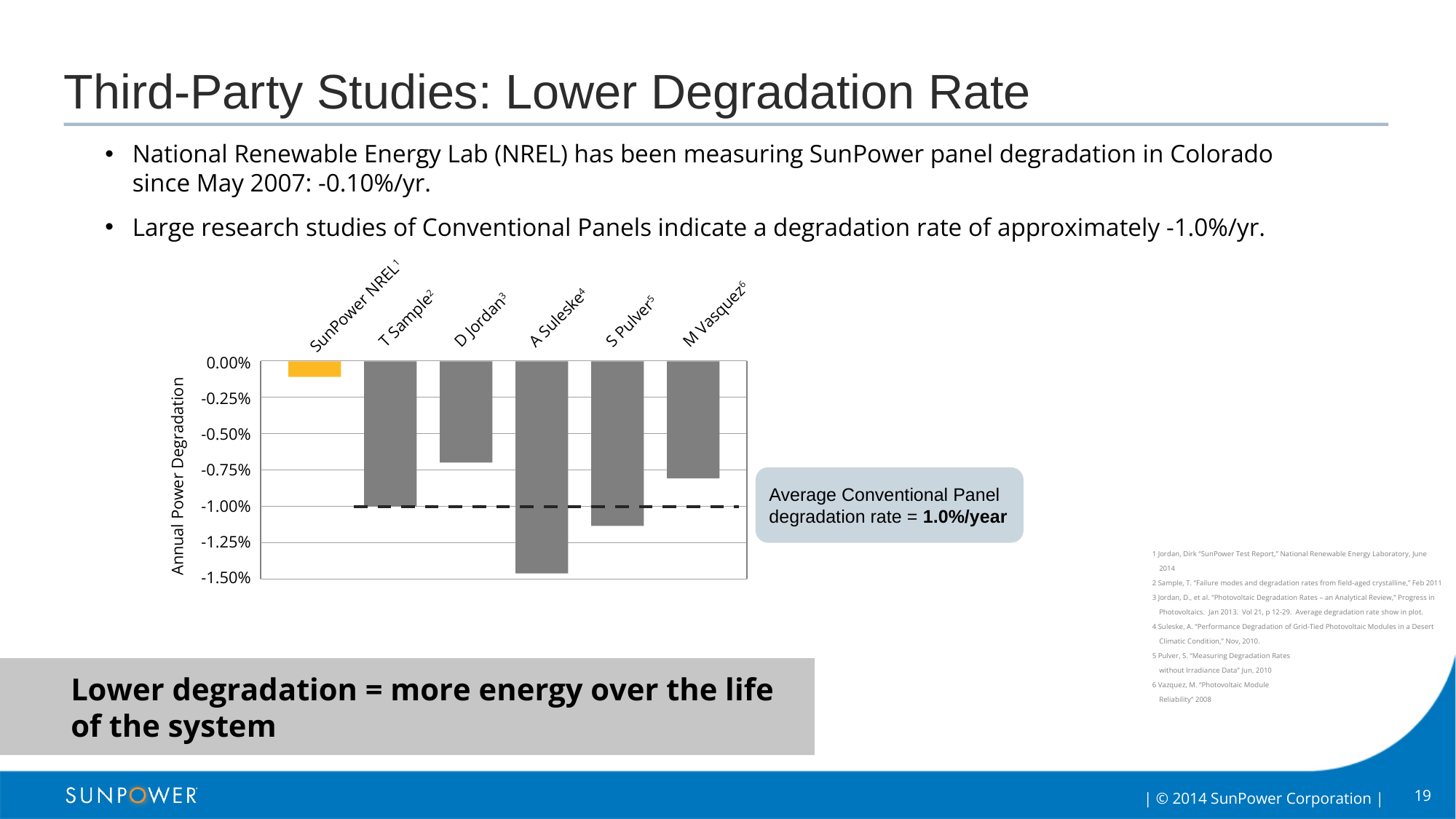

# Third-Party Studies: Lower Degradation Rate
National Renewable Energy Lab (NREL) has been measuring SunPower panel degradation in Colorado since May 2007: -0.10%/yr.
Large research studies of Conventional Panels indicate a degradation rate of approximately -1.0%/yr.
SunPower NREL1
M Vasquez6
T Sample2
D Jordan3
A Suleske4
S Pulver5
0.00%

-0.25%
-0.50%
-0.75%
-1.00%
-1.25%
-1.50%
Annual Power Degradation
Average Conventional Panel degradation rate = 1.0%/year
1 Jordan, Dirk “SunPower Test Report,” National Renewable Energy Laboratory, June 2014
2 Sample, T. “Failure modes and degradation rates from field-aged crystalline,” Feb 2011
3 Jordan, D., et al. “Photovoltaic Degradation Rates – an Analytical Review,” Progress in Photovoltaics.  Jan 2013.  Vol 21, p 12-29.  Average degradation rate show in plot.
4 Suleske, A. “Performance Degradation of Grid-Tied Photovoltaic Modules in a Desert Climatic Condition,” Nov, 2010.
5 Pulver, S. “Measuring Degradation Rates
without Irradiance Data” Jun, 2010
6 Vazquez, M. “Photovoltaic Module
Reliability” 2008
Lower degradation = more energy over the life of the system